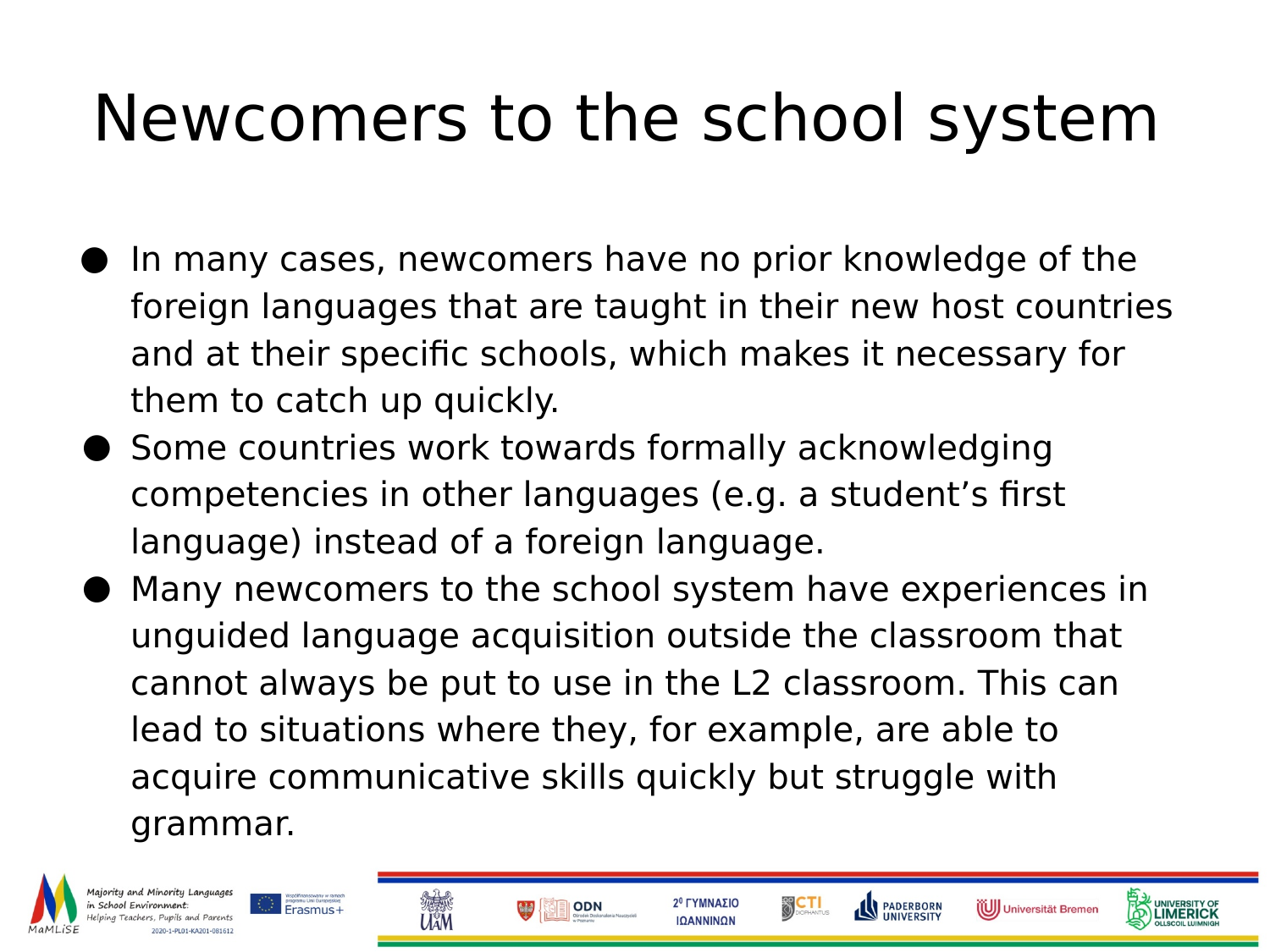

# Newcomers to the school system
In many cases, newcomers have no prior knowledge of the foreign languages that are taught in their new host countries and at their specific schools, which makes it necessary for them to catch up quickly.
Some countries work towards formally acknowledging competencies in other languages (e.g. a student’s first language) instead of a foreign language.
Many newcomers to the school system have experiences in unguided language acquisition outside the classroom that cannot always be put to use in the L2 classroom. This can lead to situations where they, for example, are able to acquire communicative skills quickly but struggle with grammar.